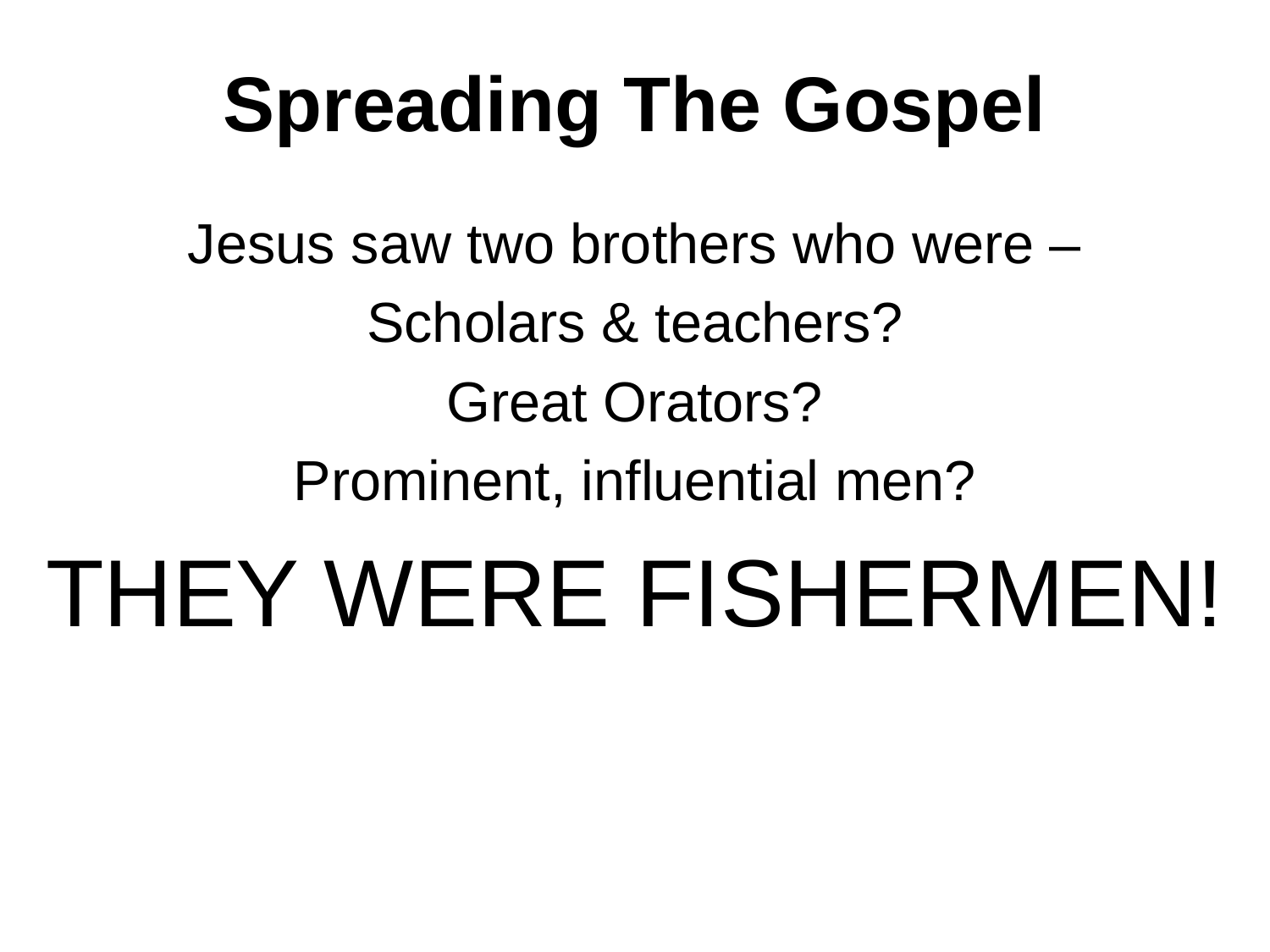

# Spreading The Gospel
Jesus saw two brothers who were –
Scholars & teachers?
Great Orators?
Prominent, influential men?
THEY WERE FISHERMEN!